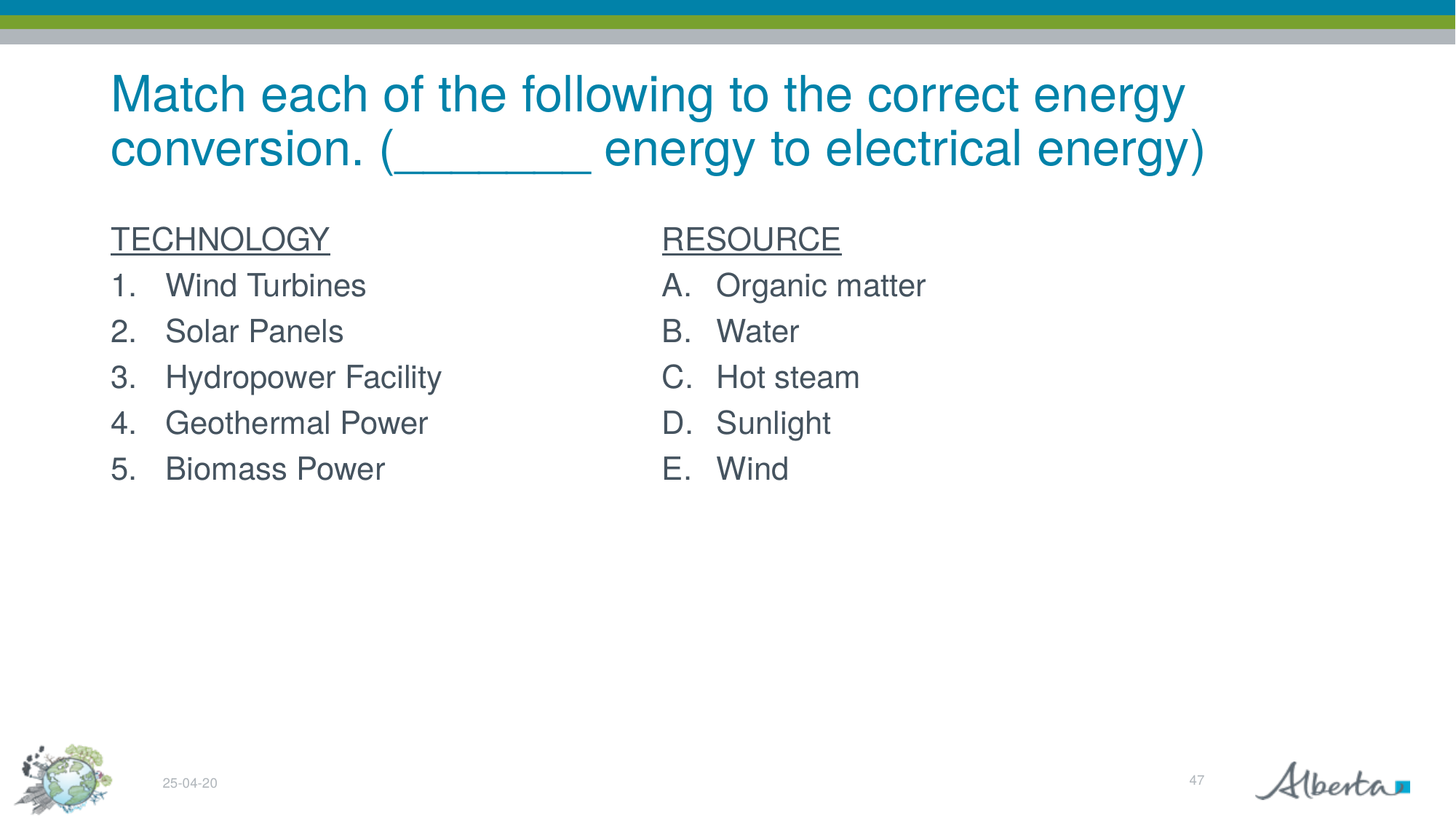

# Match each of the following to the correct energy conversion. (_______ energy to electrical energy)
TECHNOLOGY
Wind Turbines
Solar Panels
Hydropower Facility
Geothermal Power
Biomass Power
RESOURCE
Organic matter
Water
Hot steam
Sunlight
Wind
47
25-04-20